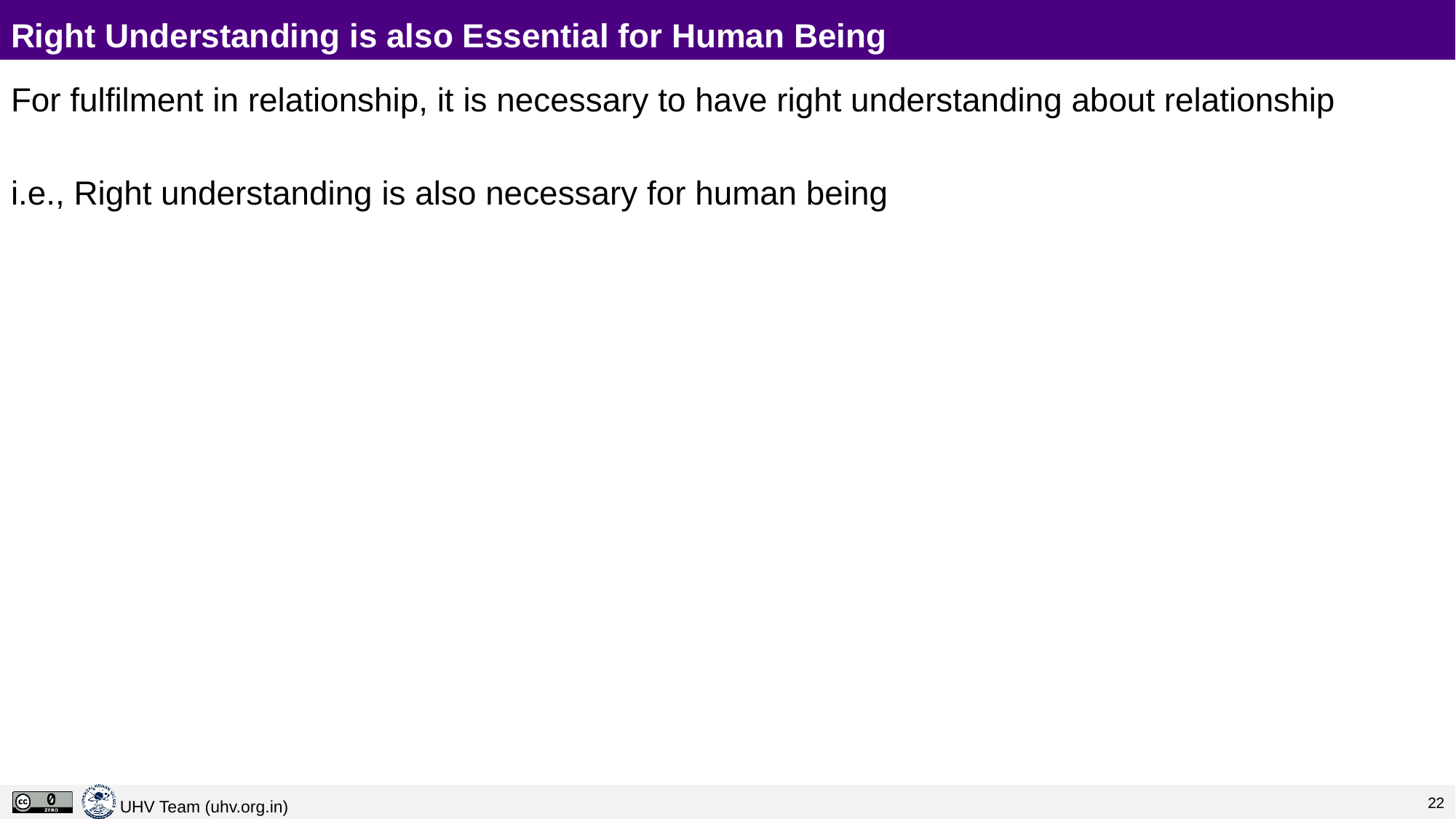

# Right Understanding is also Essential for Human Being
For fulfilment in relationship, it is necessary to have right understanding about relationship

i.e., Right understanding is also necessary for human being